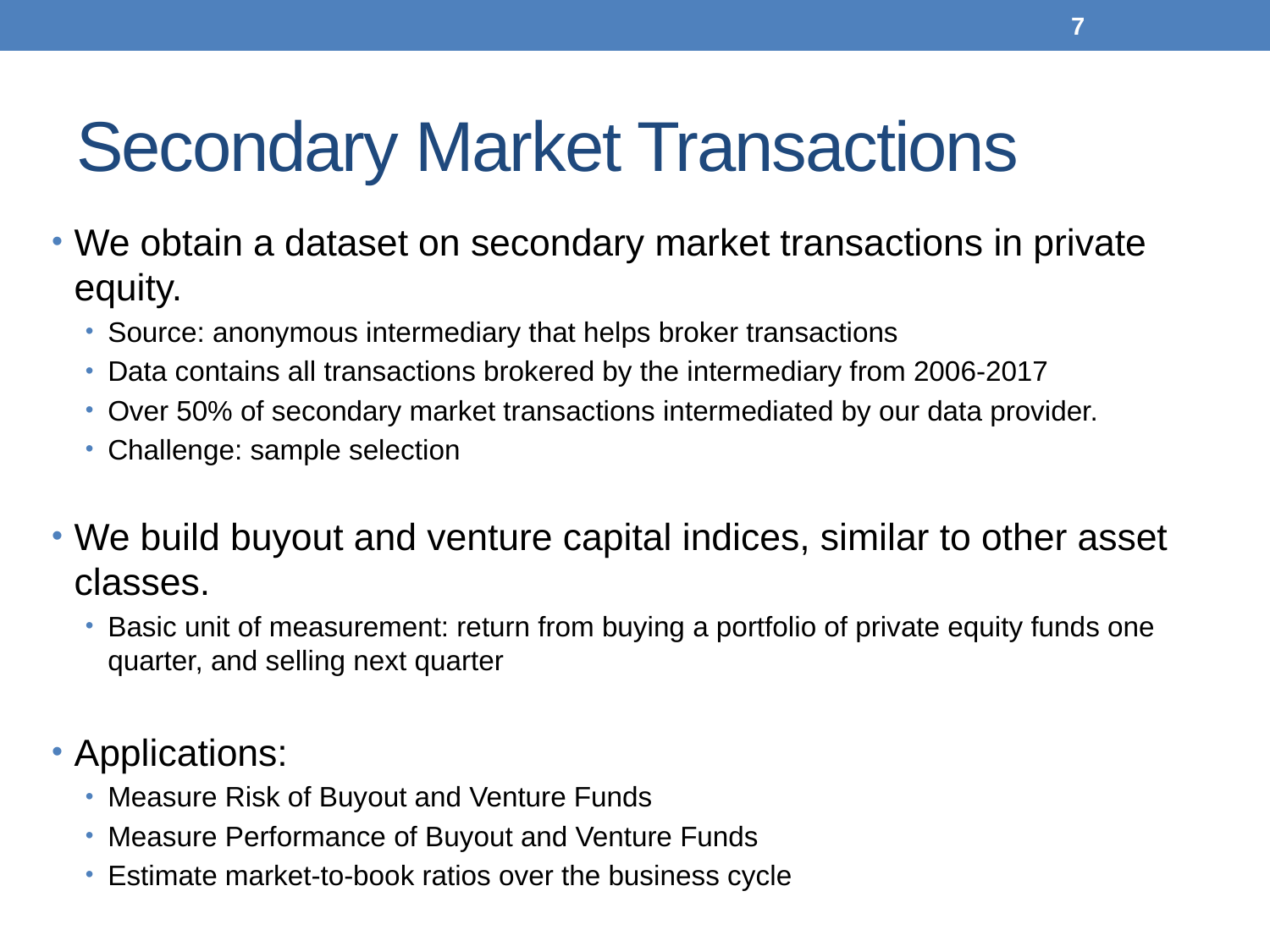

7
# Secondary Market Transactions
We obtain a dataset on secondary market transactions in private equity.
Source: anonymous intermediary that helps broker transactions
Data contains all transactions brokered by the intermediary from 2006-2017
Over 50% of secondary market transactions intermediated by our data provider.
Challenge: sample selection

We build buyout and venture capital indices, similar to other asset classes.
Basic unit of measurement: return from buying a portfolio of private equity funds one quarter, and selling next quarter

Applications:
Measure Risk of Buyout and Venture Funds
Measure Performance of Buyout and Venture Funds
Estimate market-to-book ratios over the business cycle